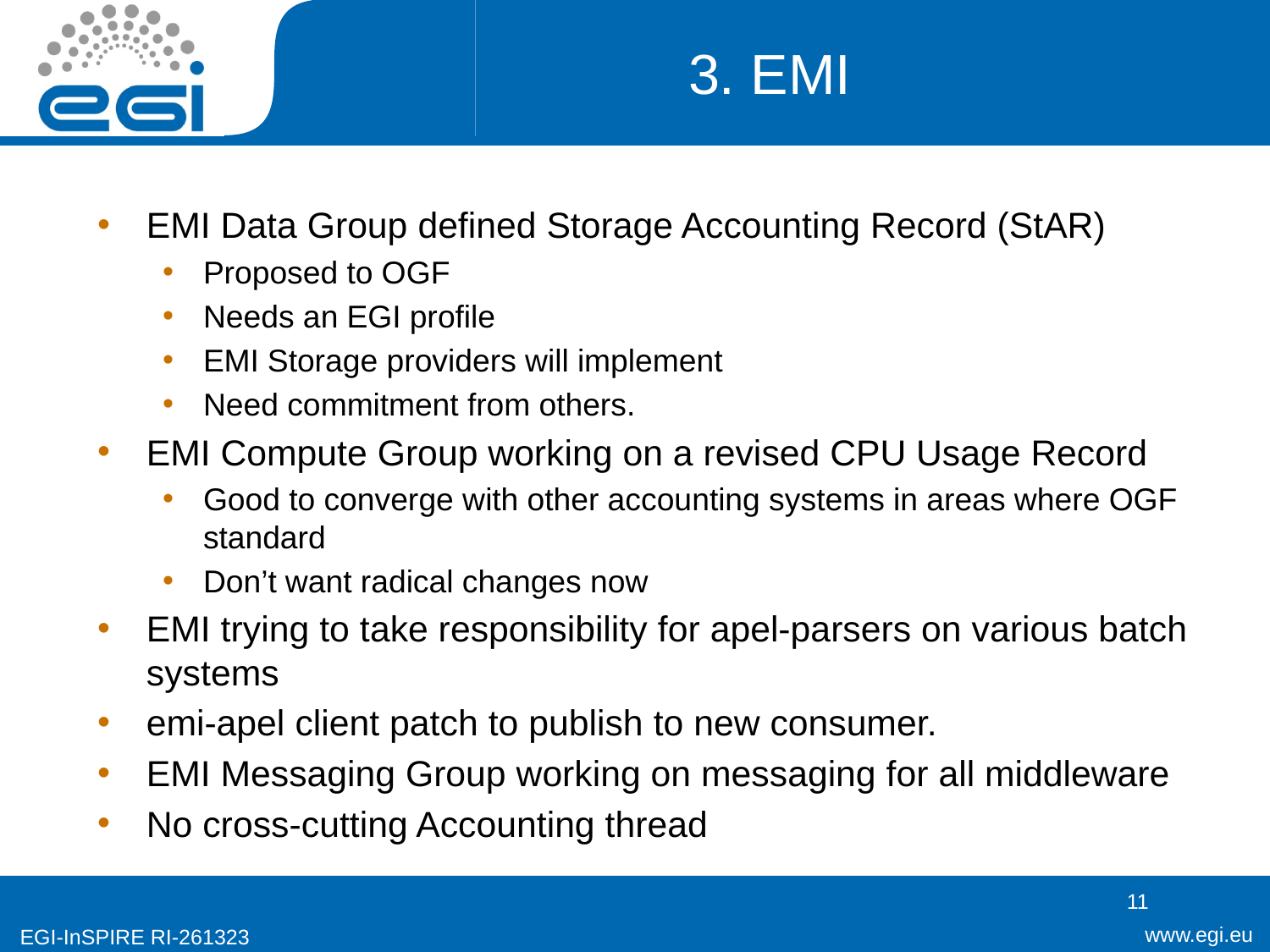

# 3. EMI
EMI Data Group defined Storage Accounting Record (StAR)
Proposed to OGF
Needs an EGI profile
EMI Storage providers will implement
Need commitment from others.
EMI Compute Group working on a revised CPU Usage Record
Good to converge with other accounting systems in areas where OGF standard
Don’t want radical changes now
EMI trying to take responsibility for apel-parsers on various batch systems
emi-apel client patch to publish to new consumer.
EMI Messaging Group working on messaging for all middleware
No cross-cutting Accounting thread
11